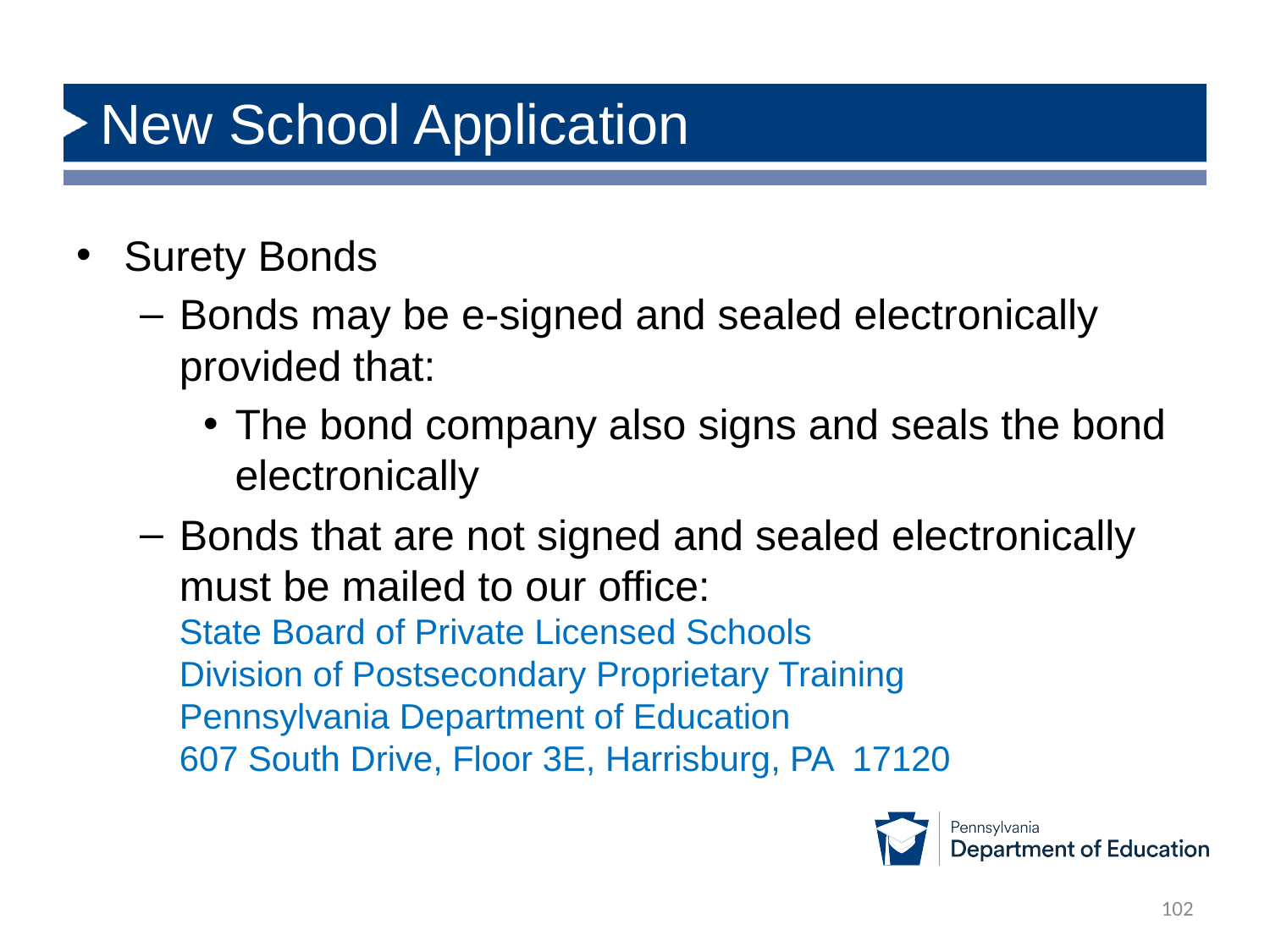

# New School Application
Surety Bonds
Bonds may be e-signed and sealed electronically provided that:
The bond company also signs and seals the bond electronically
Bonds that are not signed and sealed electronically must be mailed to our office:
State Board of Private Licensed Schools
Division of Postsecondary Proprietary Training
Pennsylvania Department of Education
607 South Drive, Floor 3E, Harrisburg, PA  17120
102